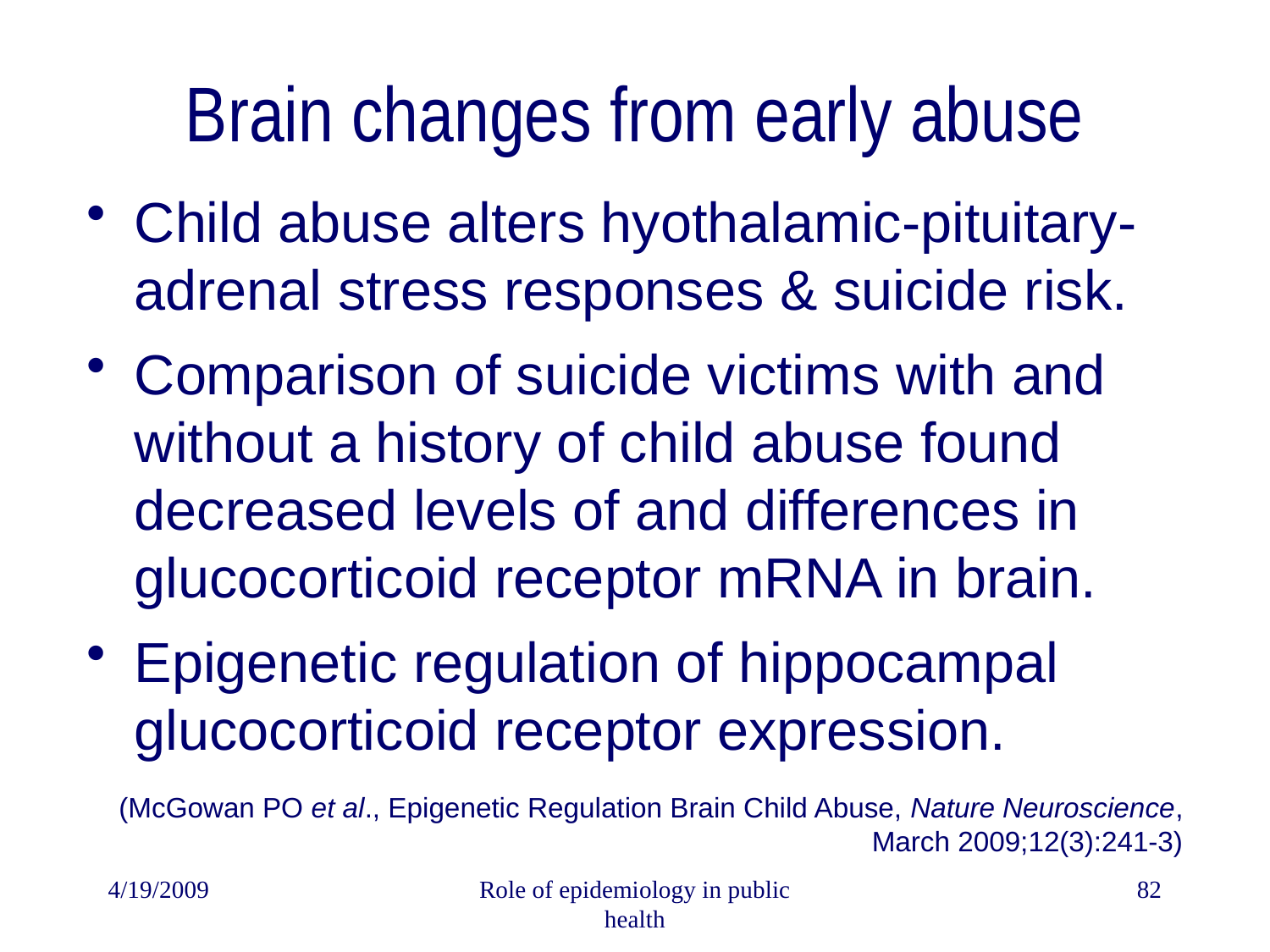

# Brain changes from early abuse
Child abuse alters hyothalamic-pituitary-adrenal stress responses & suicide risk.
Comparison of suicide victims with and without a history of child abuse found decreased levels of and differences in glucocorticoid receptor mRNA in brain.
Epigenetic regulation of hippocampal glucocorticoid receptor expression.
(McGowan PO et al., Epigenetic Regulation Brain Child Abuse, Nature Neuroscience, March 2009;12(3):241-3)
4/19/2009
Role of epidemiology in public health
82